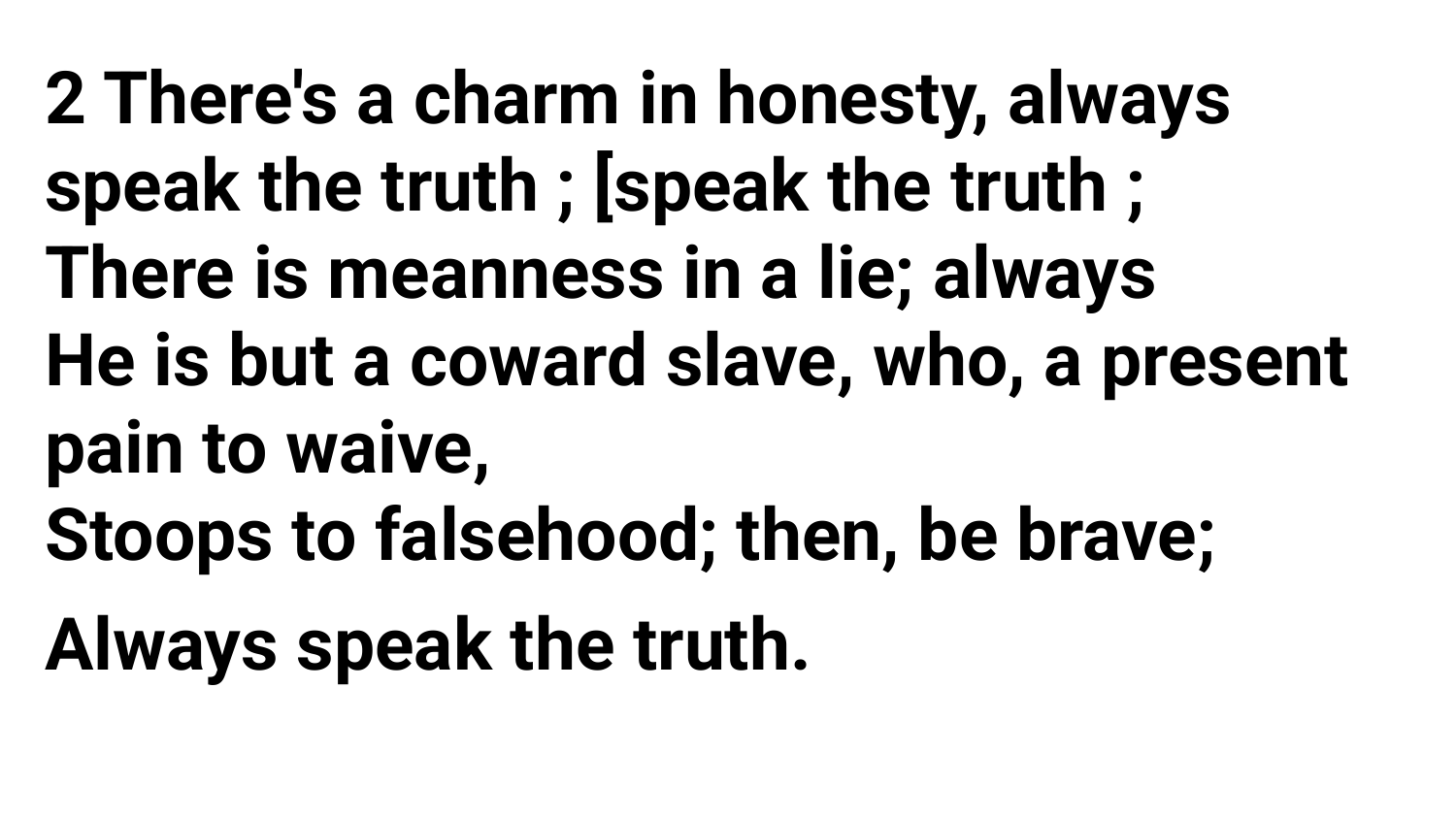

2 There's a charm in honesty, always
speak the truth ; [speak the truth ;
There is meanness in a lie; always
He is but a coward slave, who, a present
pain to waive,
Stoops to falsehood; then, be brave;
Always speak the truth.